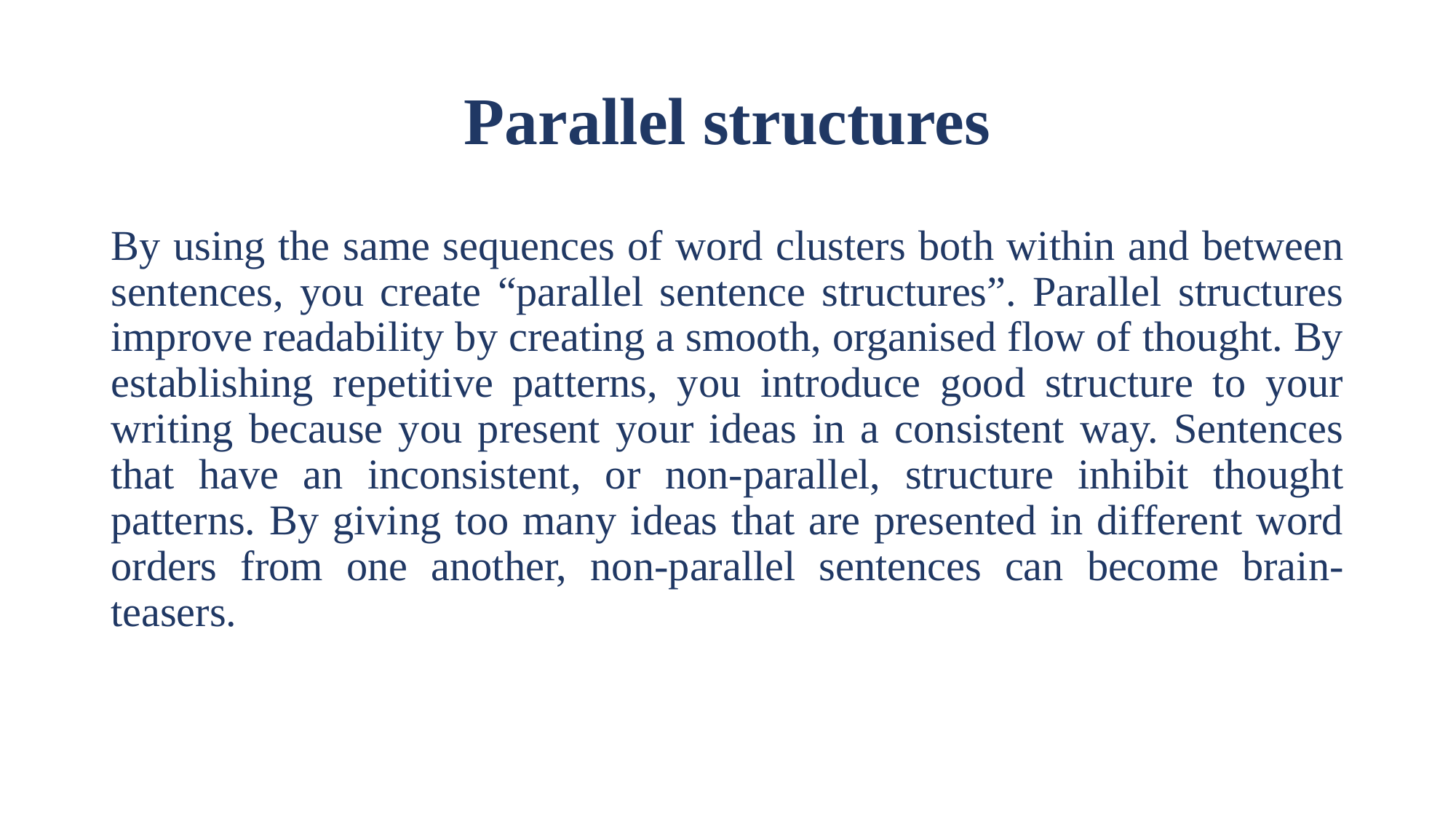

# Parallel structures
By using the same sequences of word clusters both within and between sentences, you create “parallel sentence structures”. Parallel structures improve readability by creating a smooth, organised flow of thought. By establishing repetitive patterns, you introduce good structure to your writing because you present your ideas in a consistent way. Sentences that have an inconsistent, or non-parallel, structure inhibit thought patterns. By giving too many ideas that are presented in different word orders from one another, non-parallel sentences can become brain-teasers.